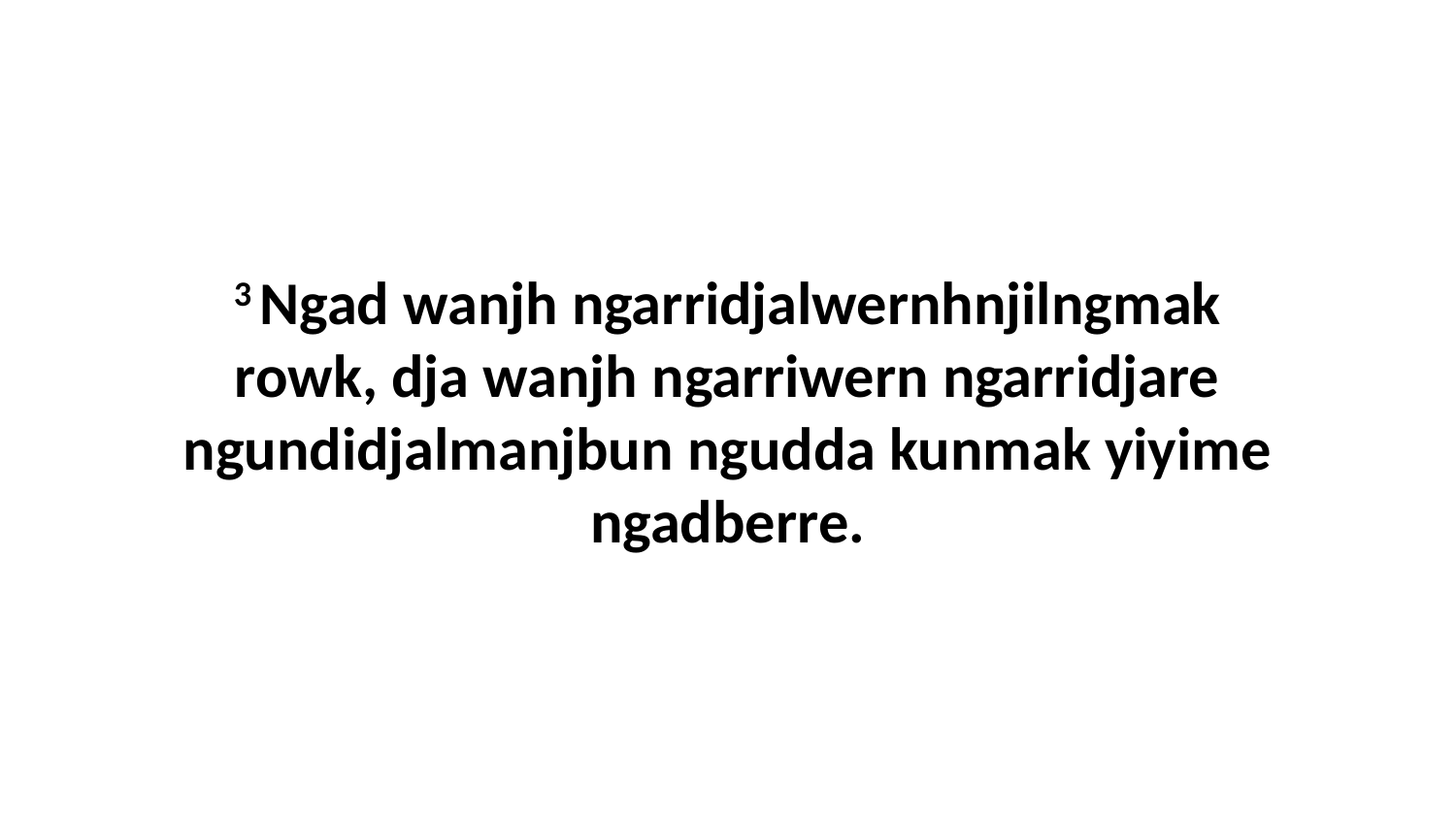

3 Ngad wanjh ngarridjalwernhnjilngmak rowk, dja wanjh ngarriwern ngarridjare ngundidjalmanjbun ngudda kunmak yiyime ngadberre.